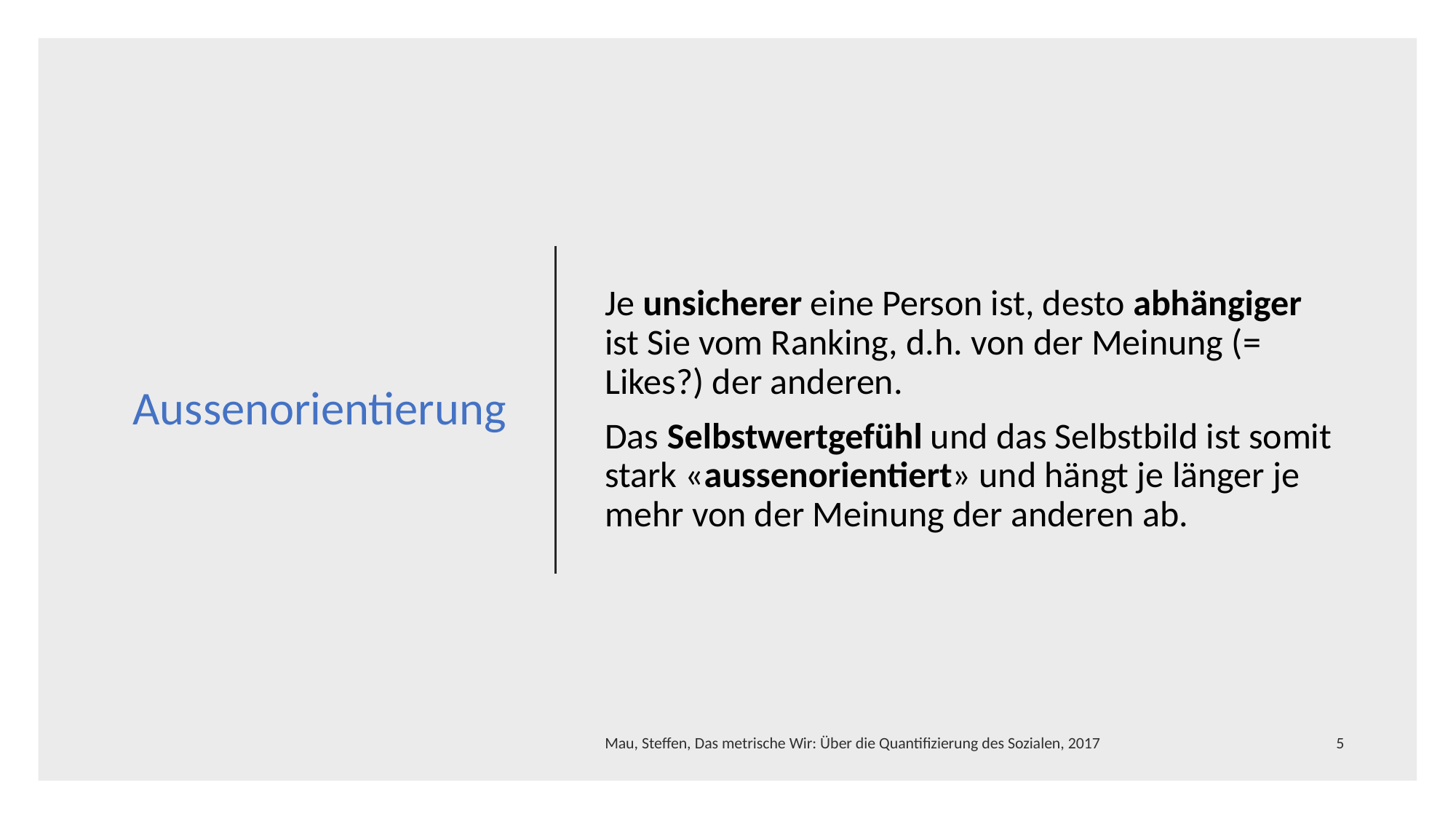

# Aussenorientierung
Je unsicherer eine Person ist, desto abhängiger ist Sie vom Ranking, d.h. von der Meinung (= Likes?) der anderen.
Das Selbstwertgefühl und das Selbstbild ist somit stark «aussenorientiert» und hängt je länger je mehr von der Meinung der anderen ab.
Mau, Steffen, Das metrische Wir: Über die Quantifizierung des Sozialen, 2017
5